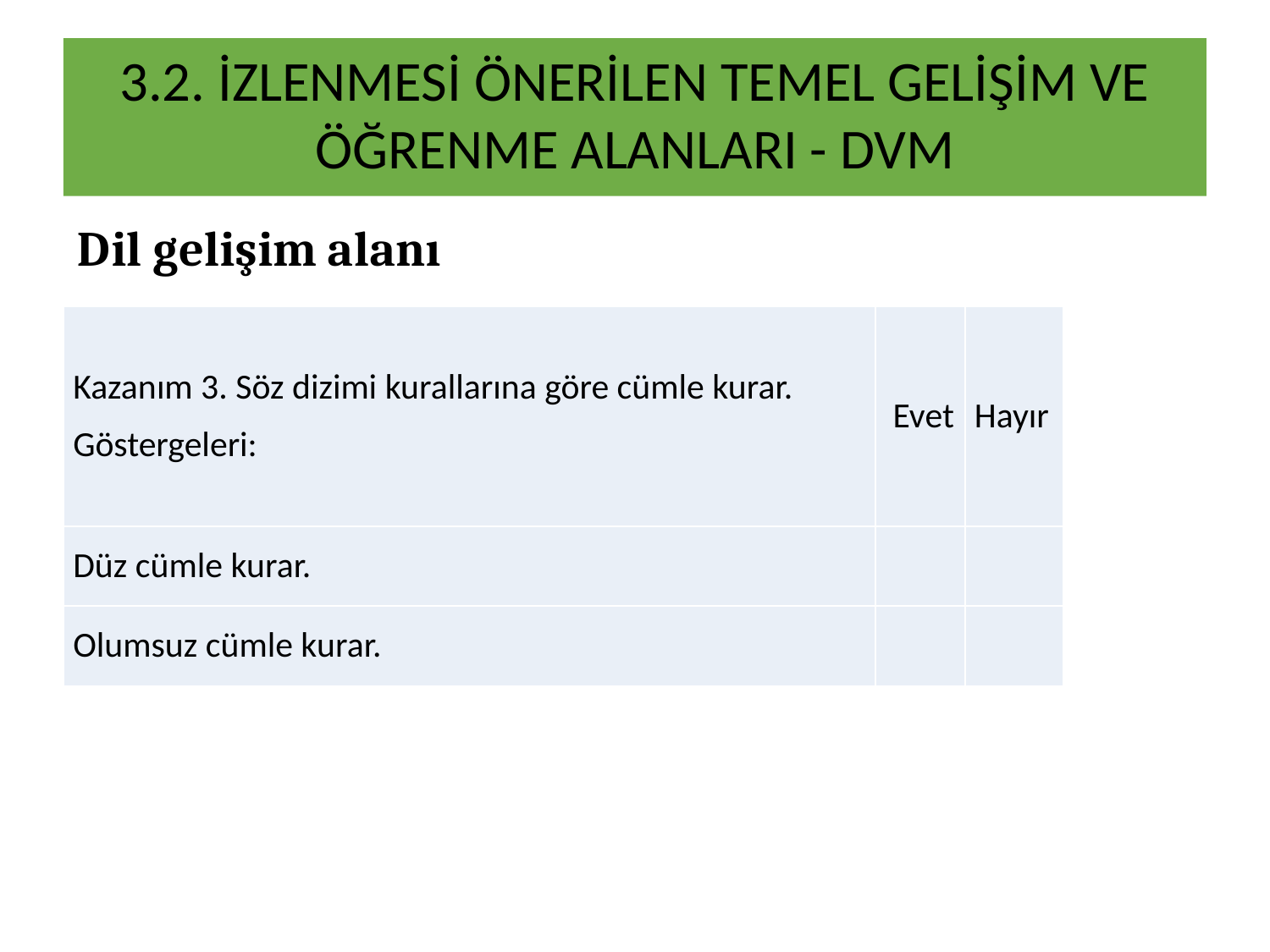

3.2. İzlenmesi önerilen temel gelişim ve öğrenme alanları - dvm
Dil gelişim alanı

| Kazanım 3. Söz dizimi kurallarına göre cümle kurar. Göstergeleri: | Evet | Hayır |
| --- | --- | --- |
| Düz cümle kurar. |  |  |
| Olumsuz cümle kurar. |  |  |